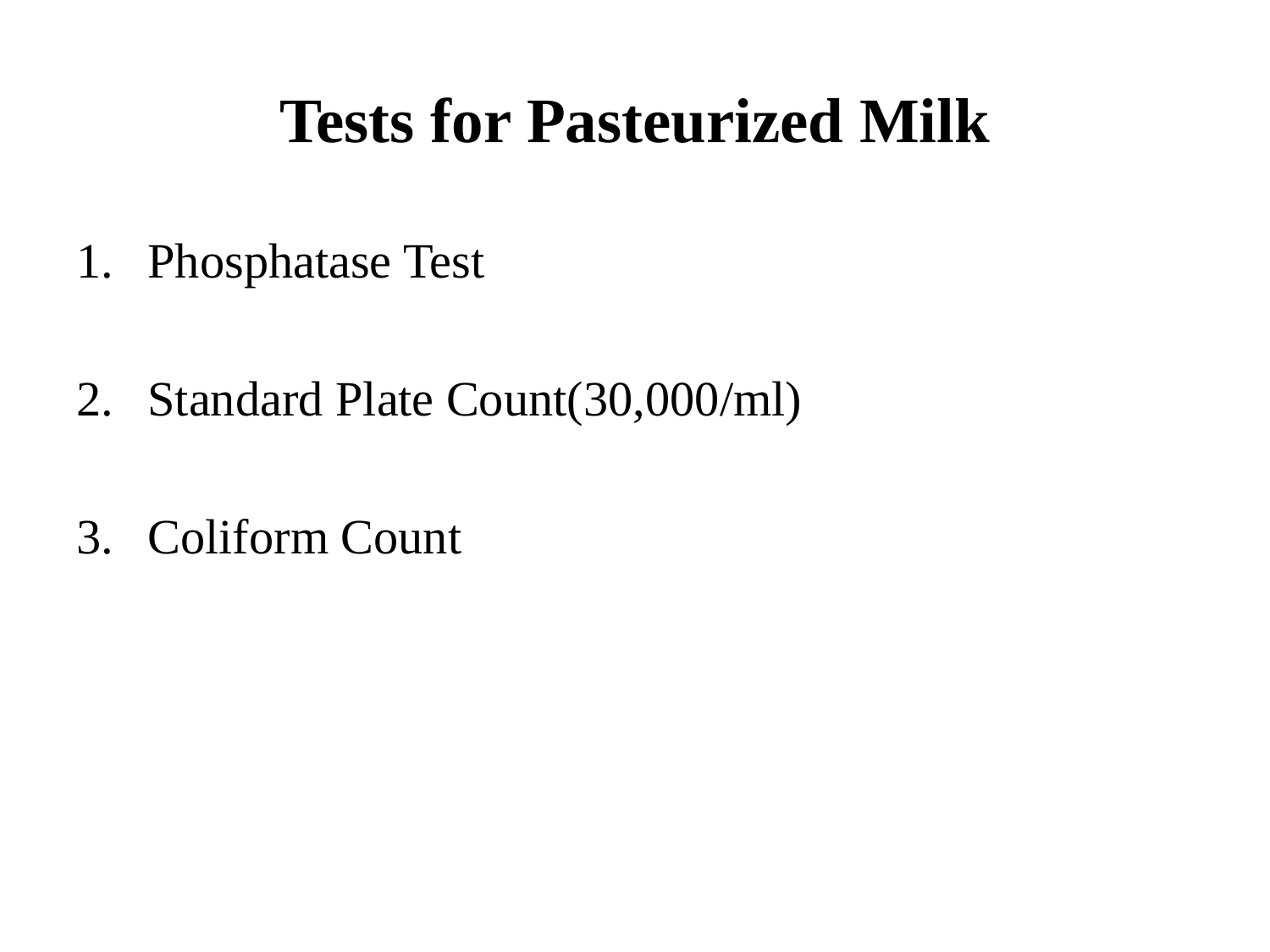

# Tests for Pasteurized Milk
Phosphatase Test

Standard Plate Count(30,000/ml)

Coliform Count